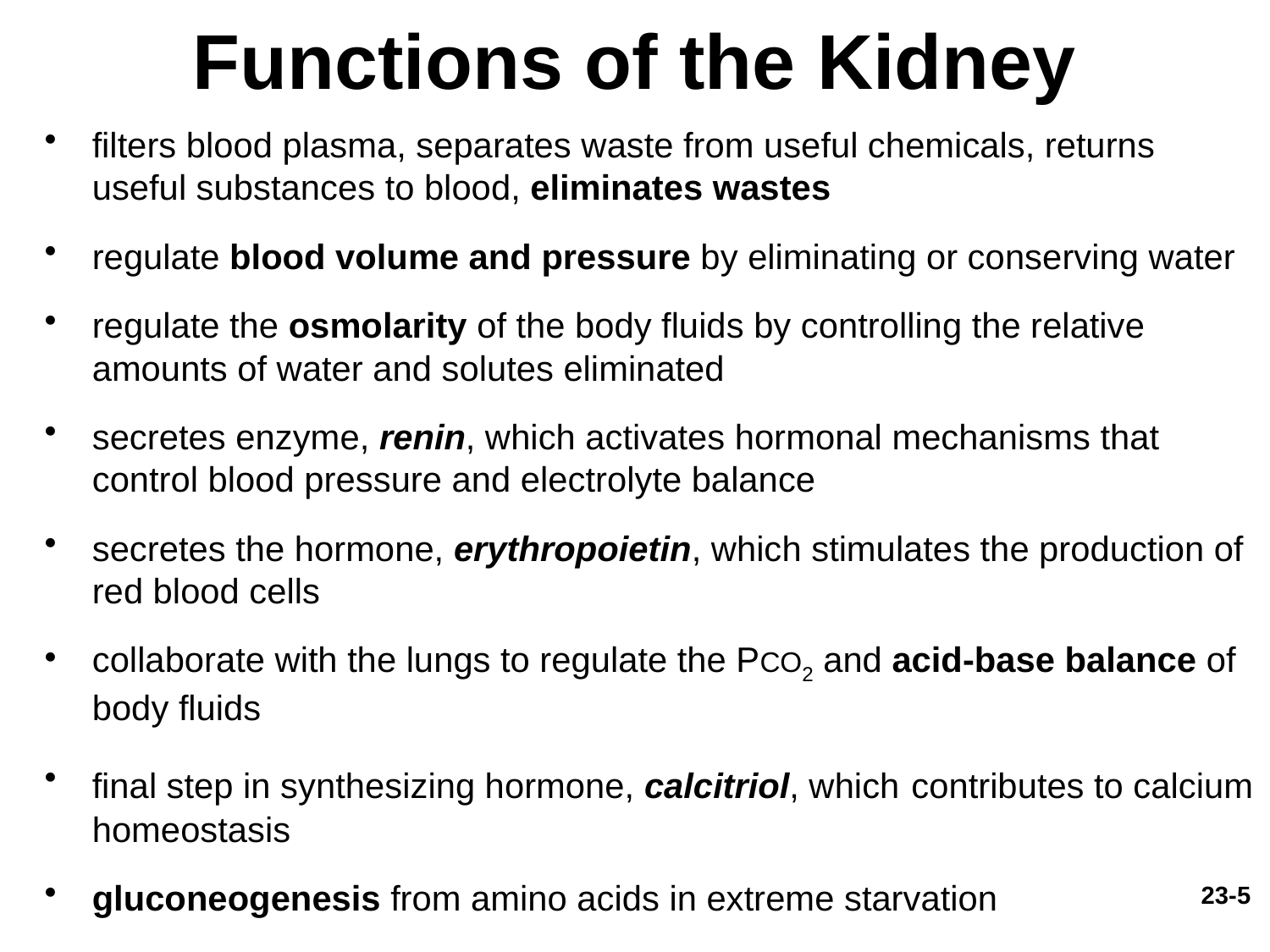

# Functions of the Kidney
filters blood plasma, separates waste from useful chemicals, returns useful substances to blood, eliminates wastes

regulate blood volume and pressure by eliminating or conserving water

regulate the osmolarity of the body fluids by controlling the relative amounts of water and solutes eliminated

secretes enzyme, renin, which activates hormonal mechanisms that control blood pressure and electrolyte balance

secretes the hormone, erythropoietin, which stimulates the production of red blood cells

collaborate with the lungs to regulate the PCO2 and acid-base balance of body fluids

final step in synthesizing hormone, calcitriol, which contributes to calcium homeostasis

gluconeogenesis from amino acids in extreme starvation
23-5